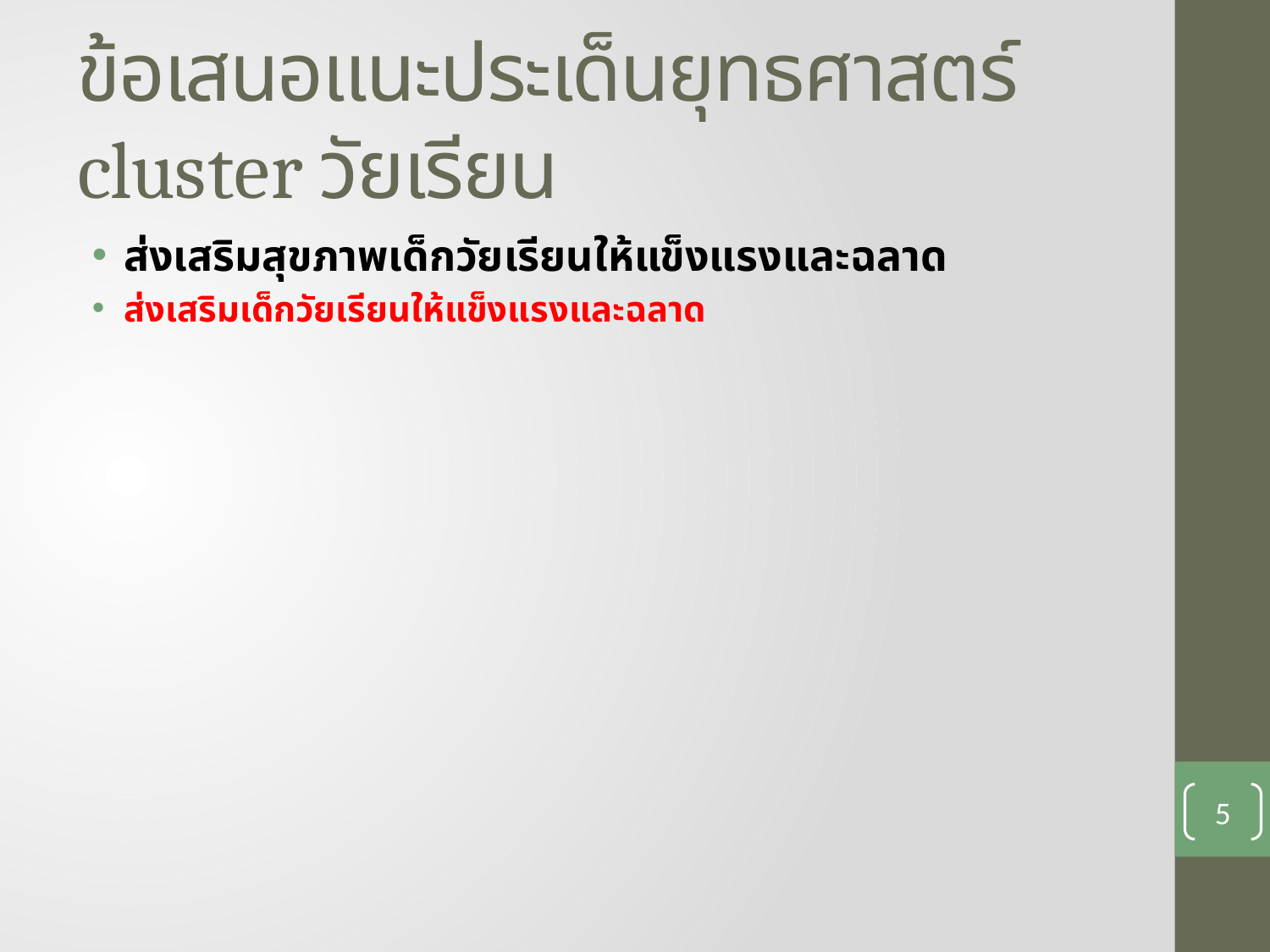

# ข้อเสนอแนะประเด็นยุทธศาสตร์ cluster วัยเรียน
ส่งเสริมสุขภาพเด็กวัยเรียนให้แข็งแรงและฉลาด
ส่งเสริมเด็กวัยเรียนให้แข็งแรงและฉลาด

5